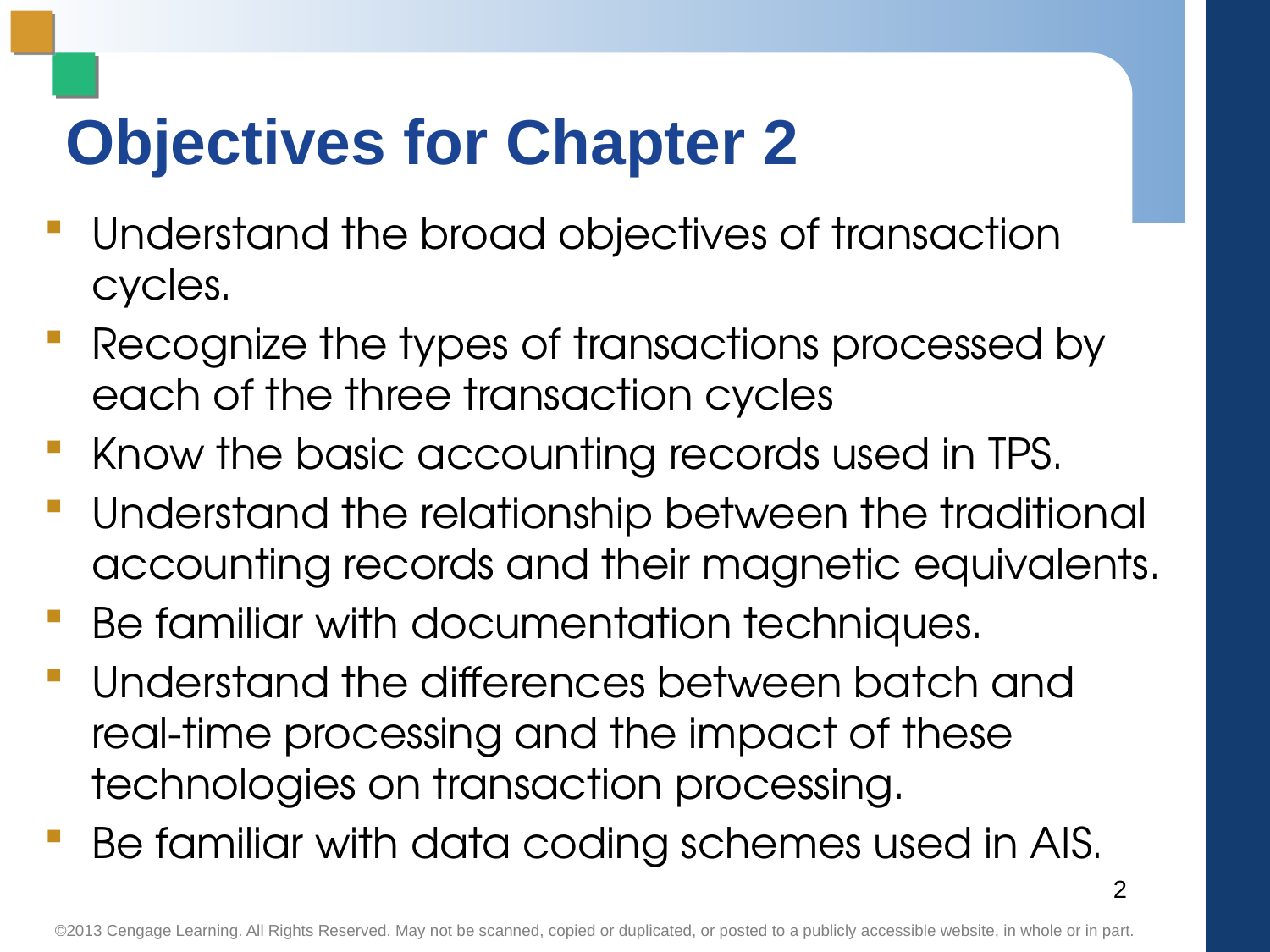

# Objectives for Chapter 2
Understand the broad objectives of transaction cycles.
Recognize the types of transactions processed by each of the three transaction cycles
Know the basic accounting records used in TPS.
Understand the relationship between the traditional accounting records and their magnetic equivalents.
Be familiar with documentation techniques.
Understand the differences between batch and real-time processing and the impact of these technologies on transaction processing.
Be familiar with data coding schemes used in AIS.

2